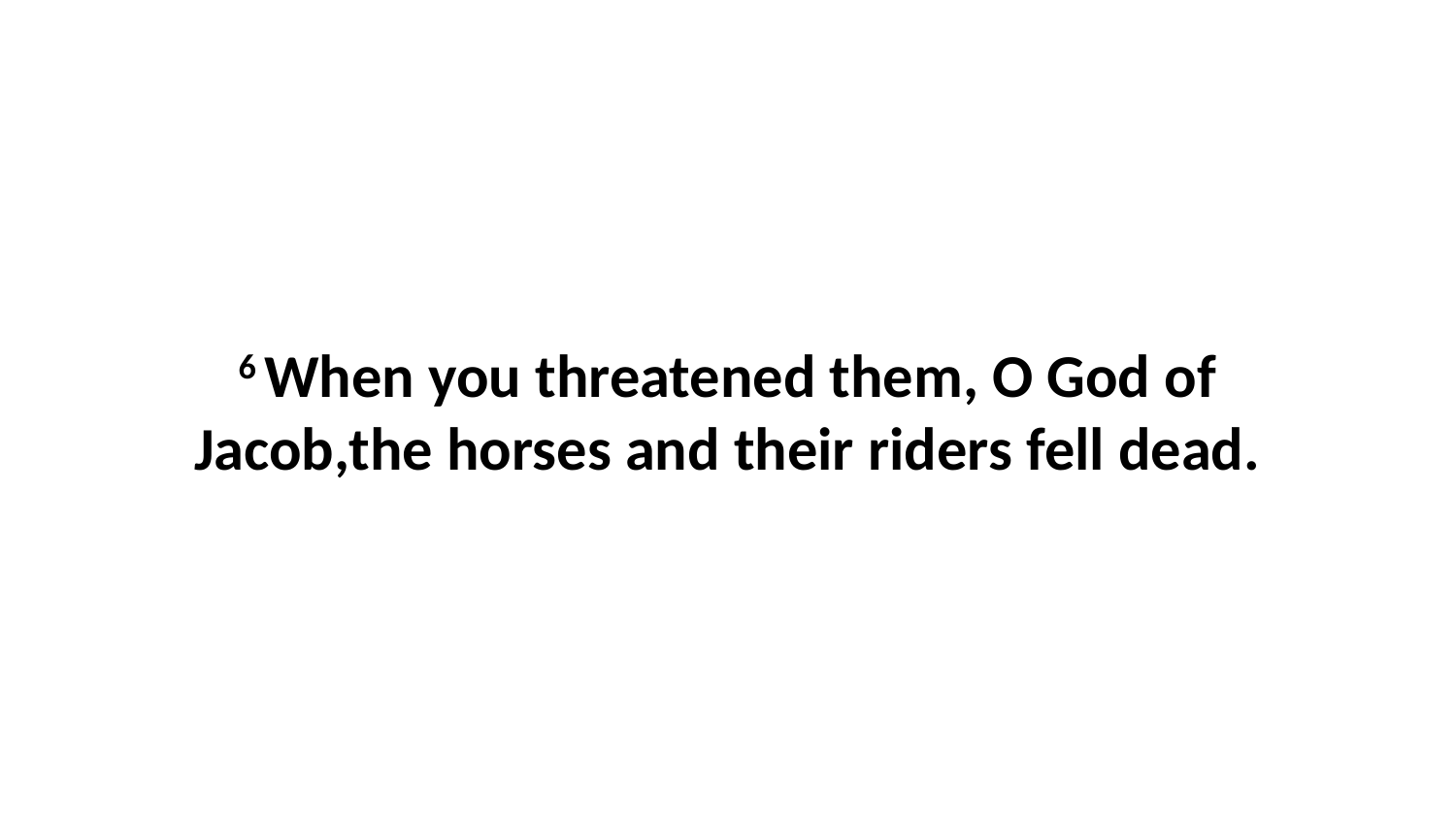

6 When you threatened them, O God of Jacob,the horses and their riders fell dead.